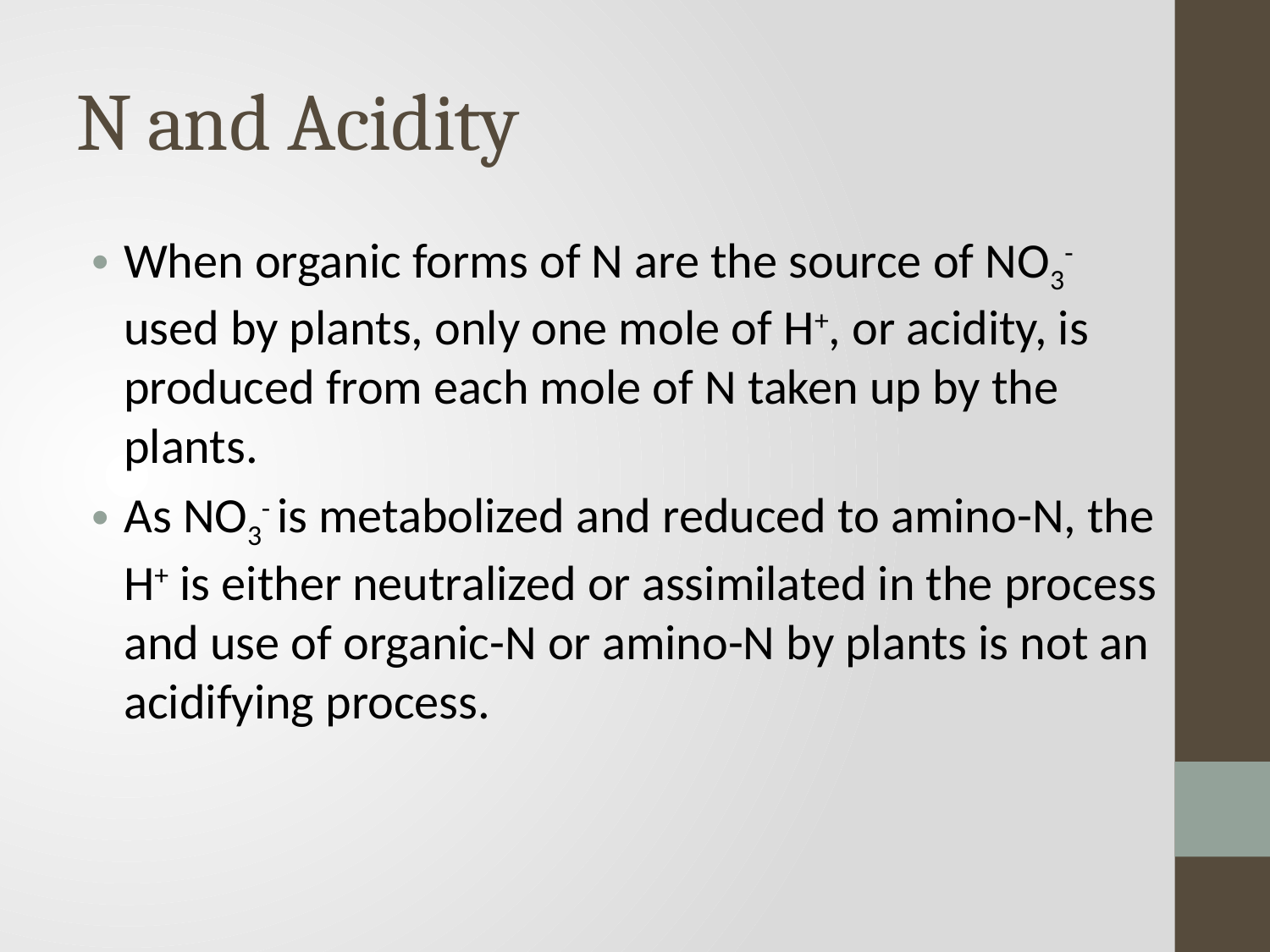

# N and Acidity
When organic forms of N are the source of NO3- used by plants, only one mole of H+, or acidity, is produced from each mole of N taken up by the plants.
As NO3- is metabolized and reduced to amino-N, the H+ is either neutralized or assimilated in the process and use of organic-N or amino-N by plants is not an acidifying process.